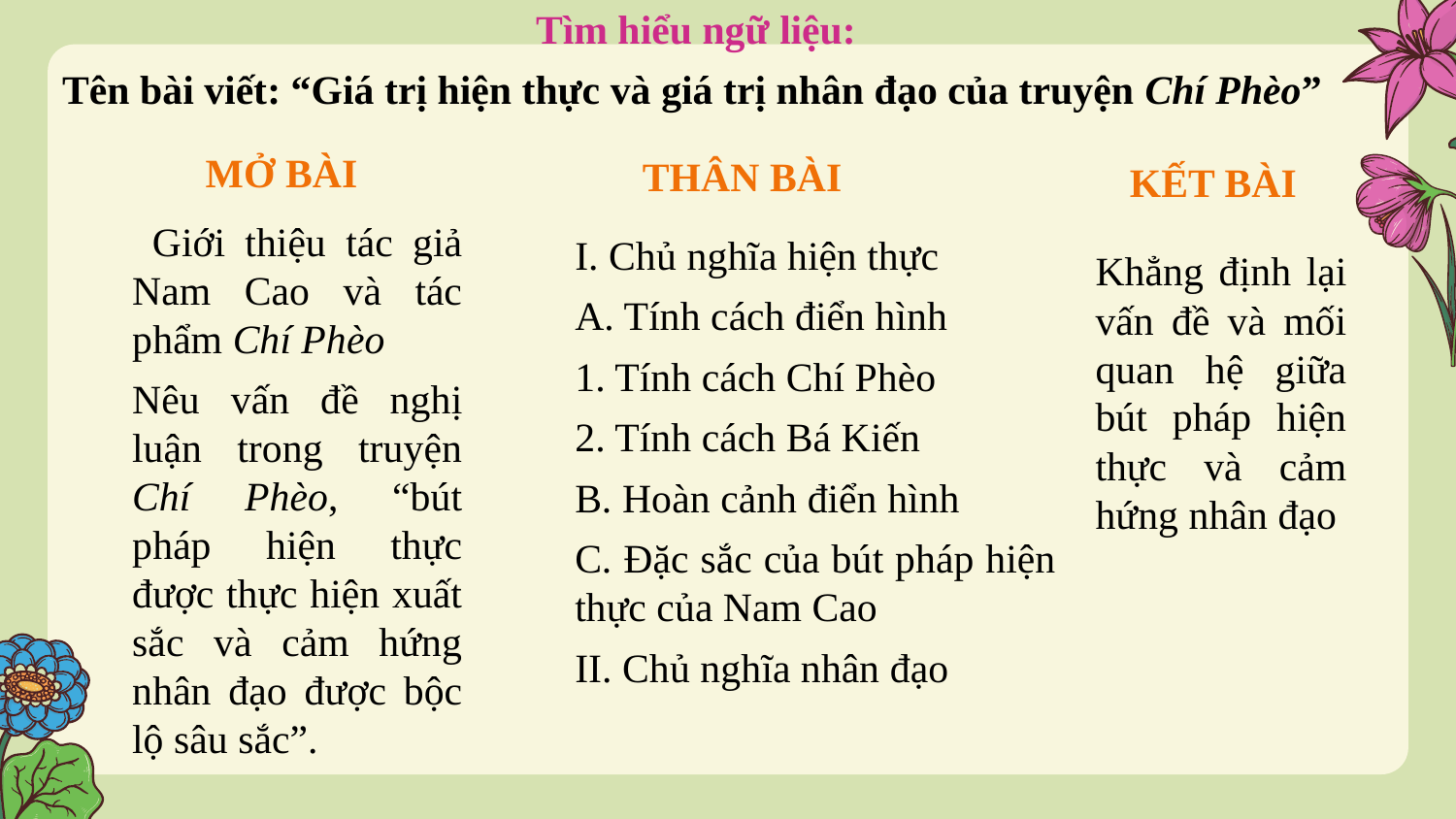

Tìm hiểu ngữ liệu:
Tên bài viết: “Giá trị hiện thực và giá trị nhân đạo của truyện Chí Phèo”
MỞ BÀI
THÂN BÀI
KẾT BÀI

 Giới thiệu tác giả Nam Cao và tác phẩm Chí Phèo
Nêu vấn đề nghị luận trong truyện Chí Phèo, “bút pháp hiện thực được thực hiện xuất sắc và cảm hứng nhân đạo được bộc lộ sâu sắc”.
I. Chủ nghĩa hiện thực
A. Tính cách điển hình
1. Tính cách Chí Phèo
2. Tính cách Bá Kiến
B. Hoàn cảnh điển hình
C. Đặc sắc của bút pháp hiện thực của Nam Cao
II. Chủ nghĩa nhân đạo
Khẳng định lại vấn đề và mối quan hệ giữa bút pháp hiện thực và cảm hứng nhân đạo